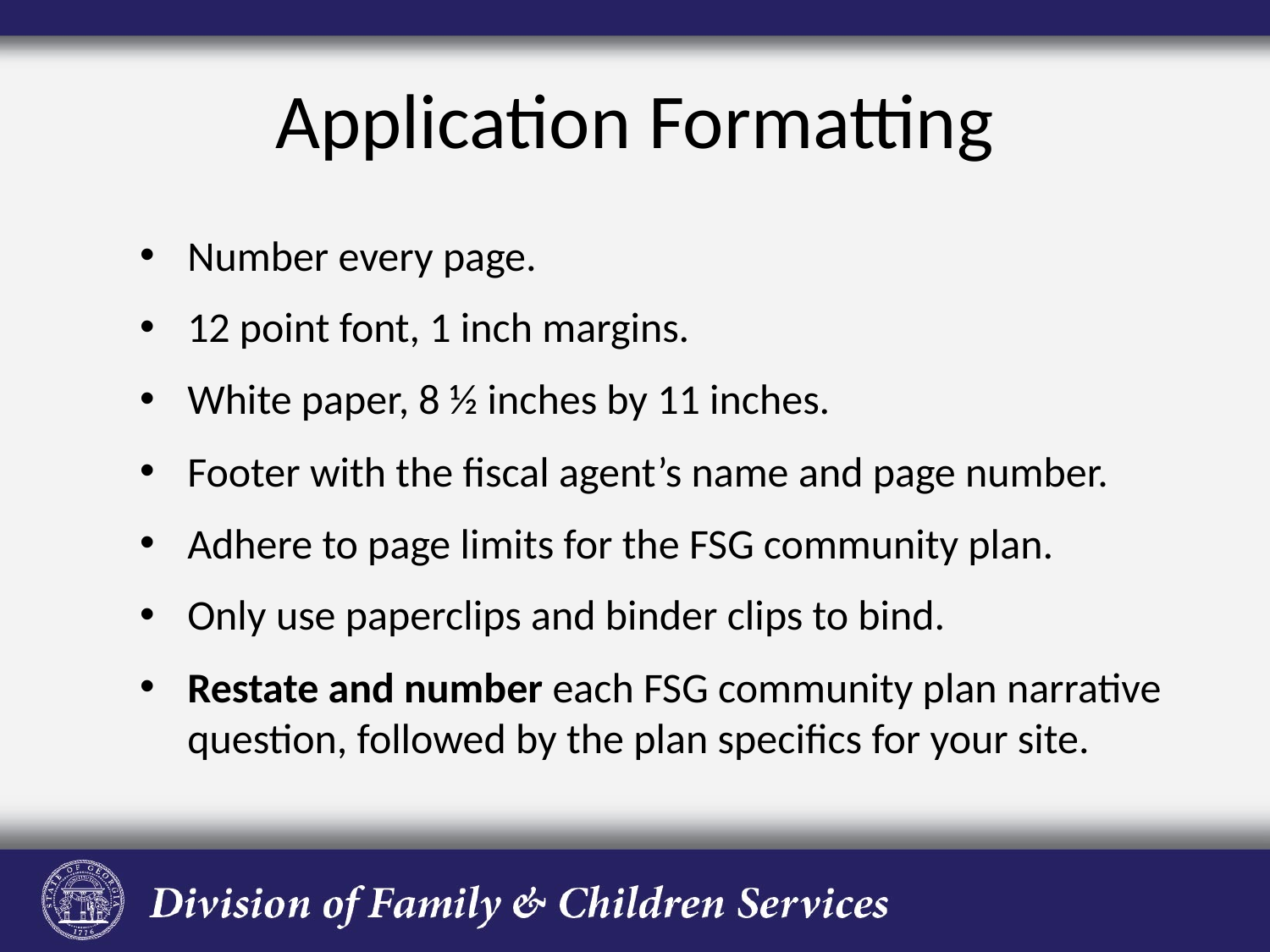

# Application Formatting
Number every page.
12 point font, 1 inch margins.
White paper, 8 ½ inches by 11 inches.
Footer with the fiscal agent’s name and page number.
Adhere to page limits for the FSG community plan.
Only use paperclips and binder clips to bind.
Restate and number each FSG community plan narrative question, followed by the plan specifics for your site.